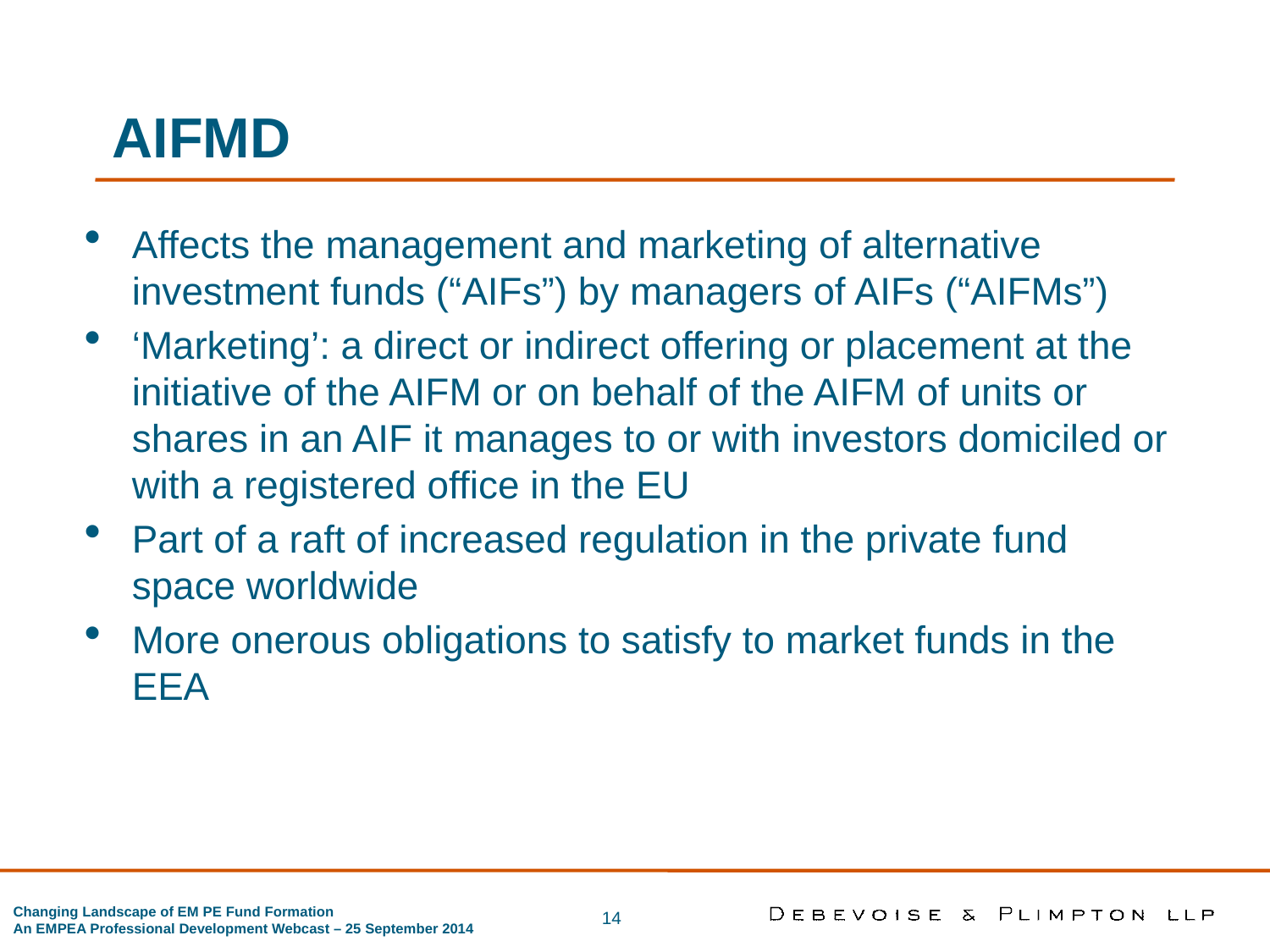

# AIFMD
Affects the management and marketing of alternative investment funds (“AIFs”) by managers of AIFs (“AIFMs”)
‘Marketing’: a direct or indirect offering or placement at the initiative of the AIFM or on behalf of the AIFM of units or shares in an AIF it manages to or with investors domiciled or with a registered office in the EU
Part of a raft of increased regulation in the private fund space worldwide
More onerous obligations to satisfy to market funds in the EEA
14